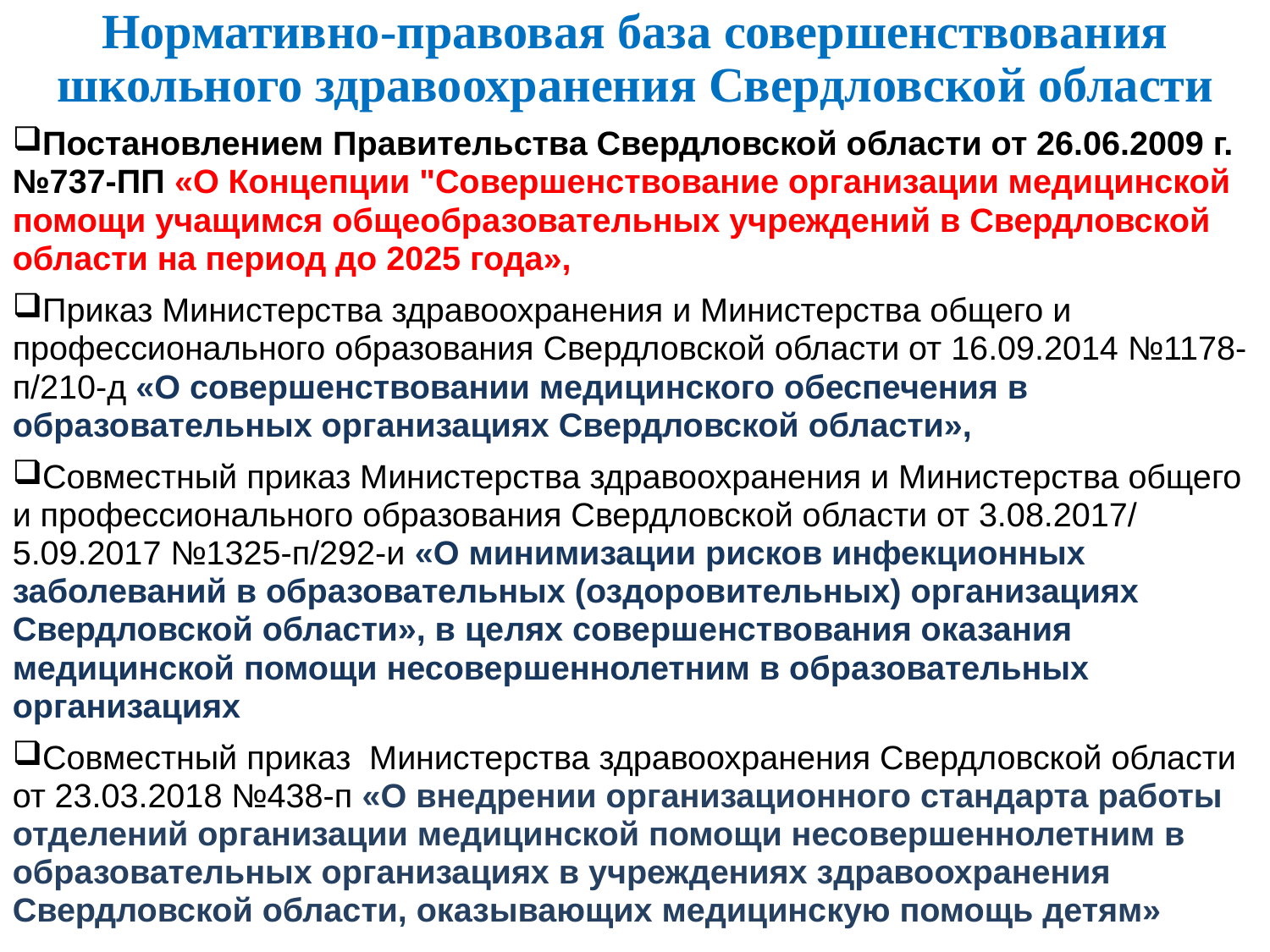

Нормативно-правовая база совершенствования школьного здравоохранения Свердловской области
Постановлением Правительства Свердловской области от 26.06.2009 г. №737‑ПП «О Концепции "Совершенствование организации медицинской помощи учащимся общеобразовательных учреждений в Свердловской области на период до 2025 года»,
Приказ Министерства здравоохранения и Министерства общего и профессионального образования Свердловской области от 16.09.2014 №1178-п/210-д «О совершенствовании медицинского обеспечения в образовательных организациях Свердловской области»,
Совместный приказ Министерства здравоохранения и Министерства общего и профессионального образования Свердловской области от 3.08.2017/ 5.09.2017 №1325-п/292-и «О минимизации рисков инфекционных заболеваний в образовательных (оздоровительных) организациях Свердловской области», в целях совершенствования оказания медицинской помощи несовершеннолетним в образовательных организациях
Совместный приказ  Министерства здравоохранения Свердловской области от 23.03.2018 №438-п «О внедрении организационного стандарта работы отделений организации медицинской помощи несовершеннолетним в образовательных организациях в учреждениях здравоохранения Свердловской области, оказывающих медицинскую помощь детям»